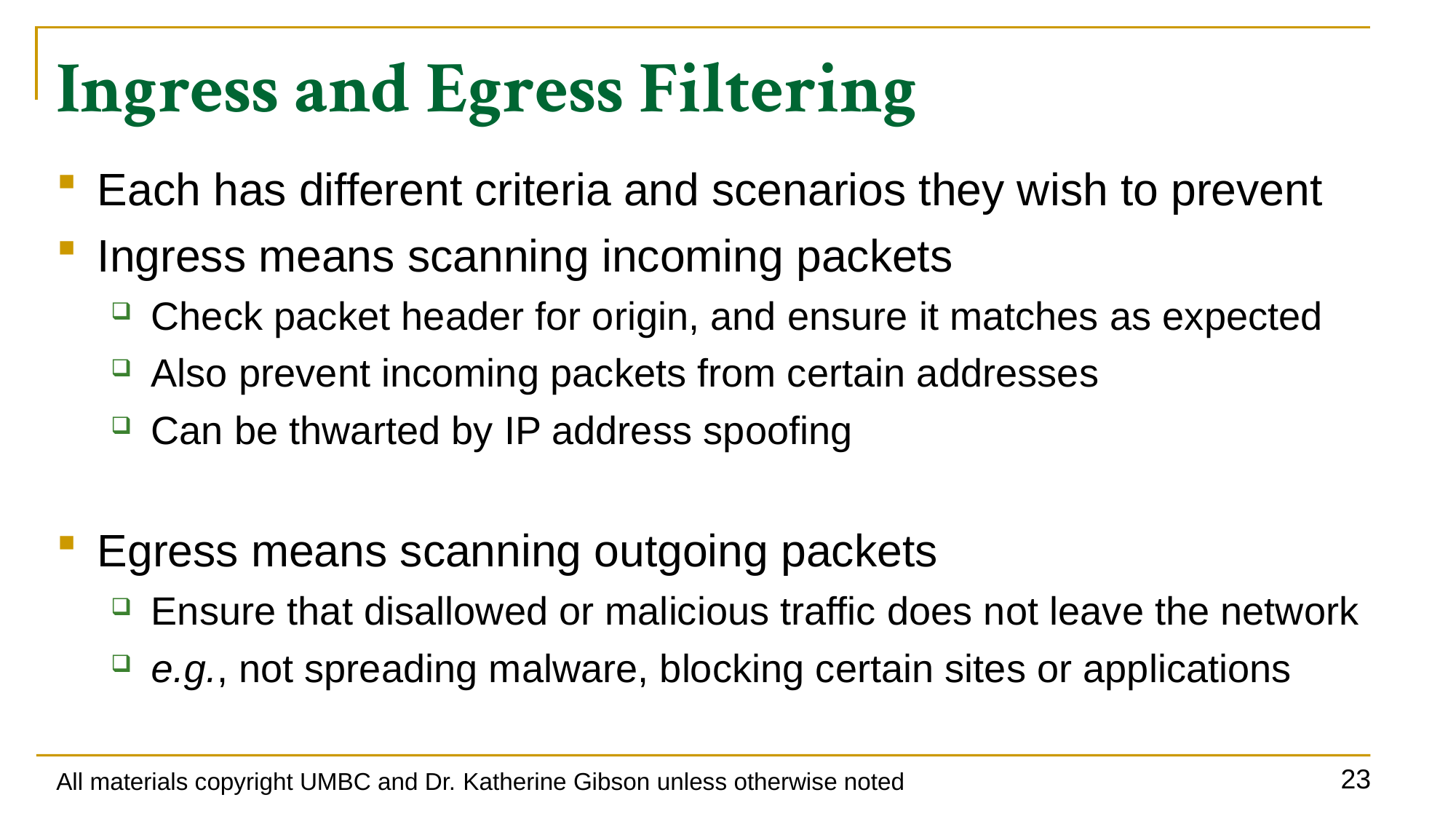

# Ingress and Egress Filtering
Each has different criteria and scenarios they wish to prevent
Ingress means scanning incoming packets
Check packet header for origin, and ensure it matches as expected
Also prevent incoming packets from certain addresses
Can be thwarted by IP address spoofing

Egress means scanning outgoing packets
Ensure that disallowed or malicious traffic does not leave the network
e.g., not spreading malware, blocking certain sites or applications